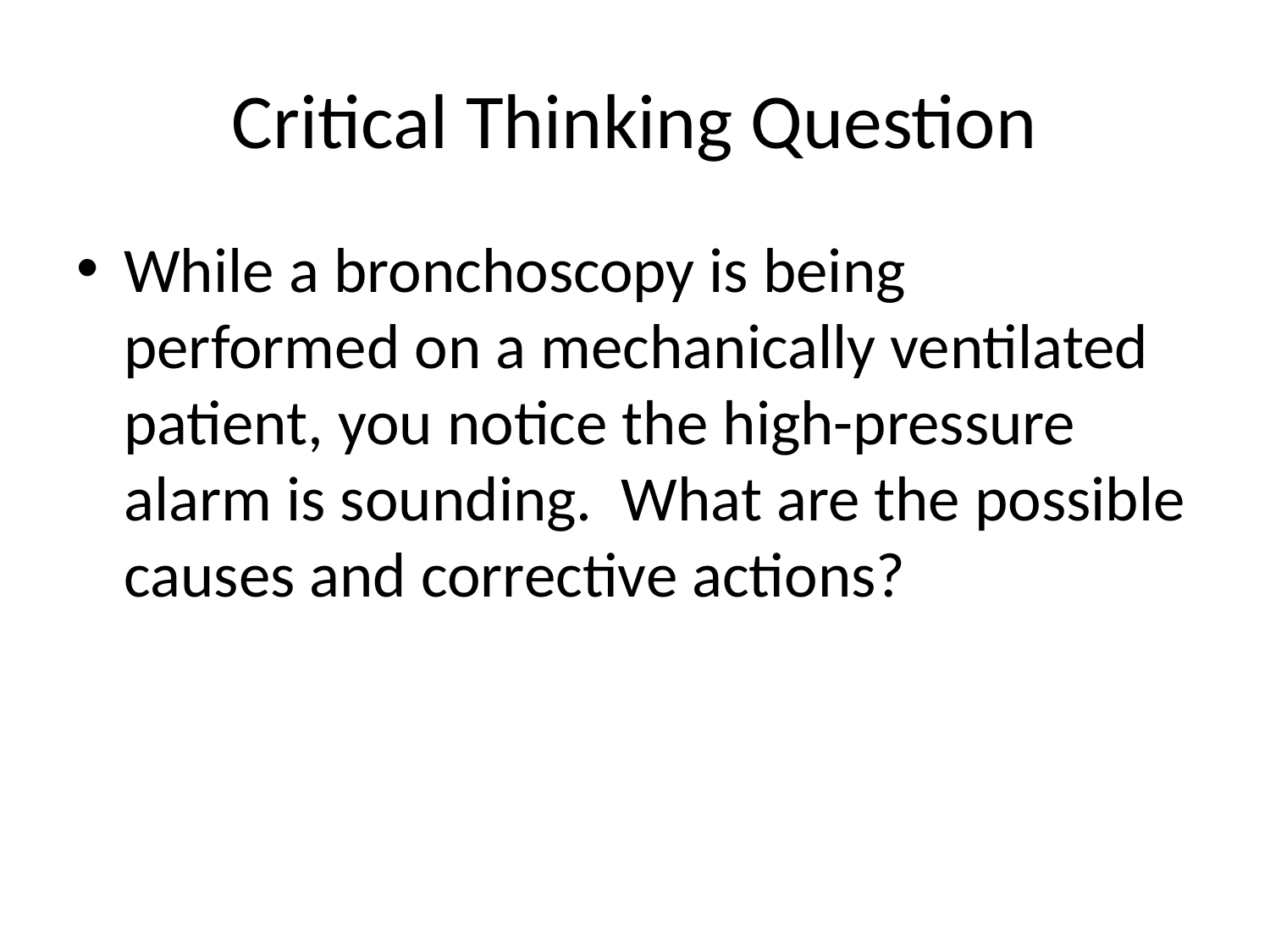

# Critical Thinking Question
While a bronchoscopy is being performed on a mechanically ventilated patient, you notice the high-pressure alarm is sounding.  What are the possible causes and corrective actions?